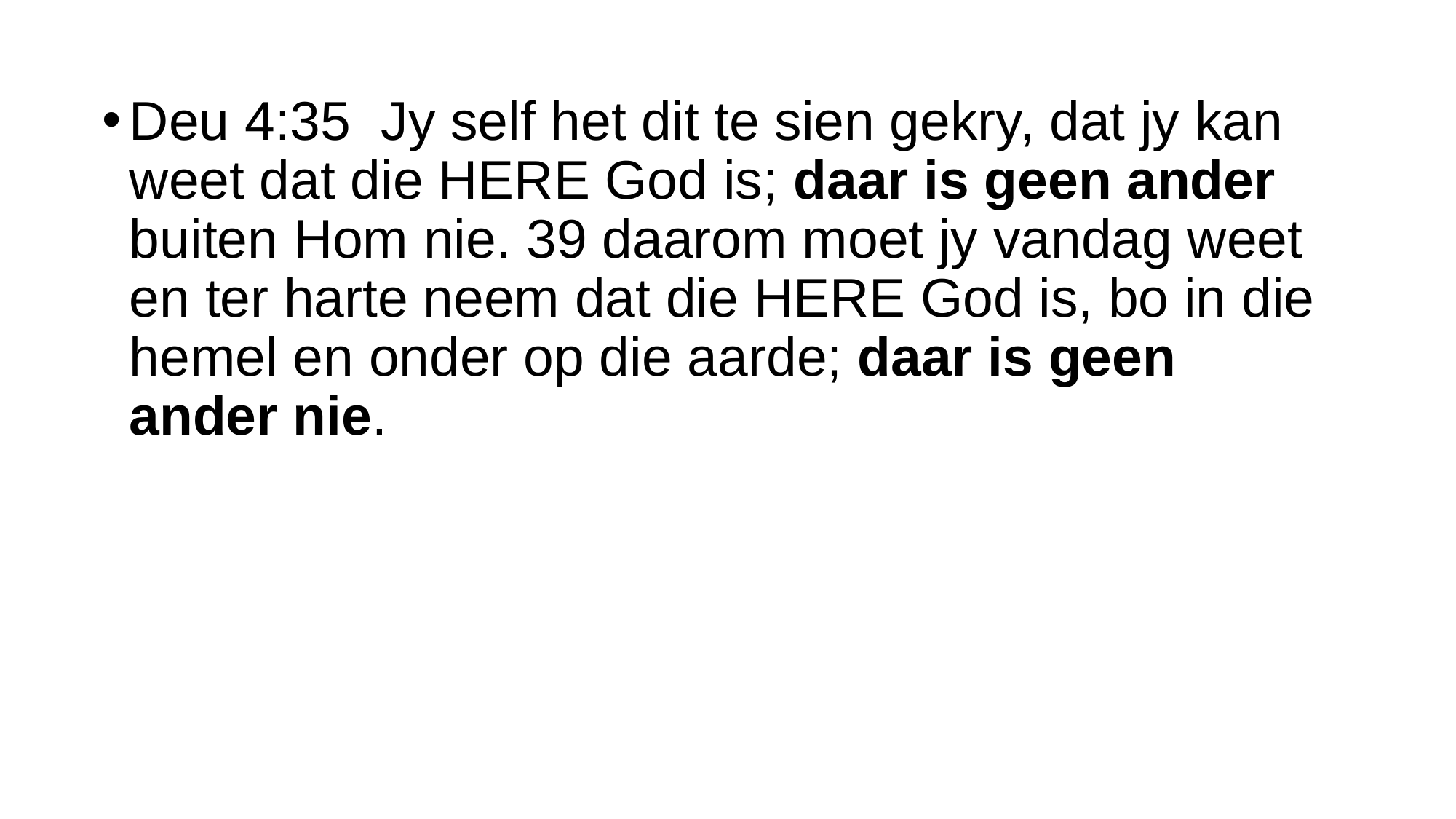

Deu 4:35  Jy self het dit te sien gekry, dat jy kan weet dat die HERE God is; daar is geen ander buiten Hom nie. 39 daarom moet jy vandag weet en ter harte neem dat die HERE God is, bo in die hemel en onder op die aarde; daar is geen ander nie.